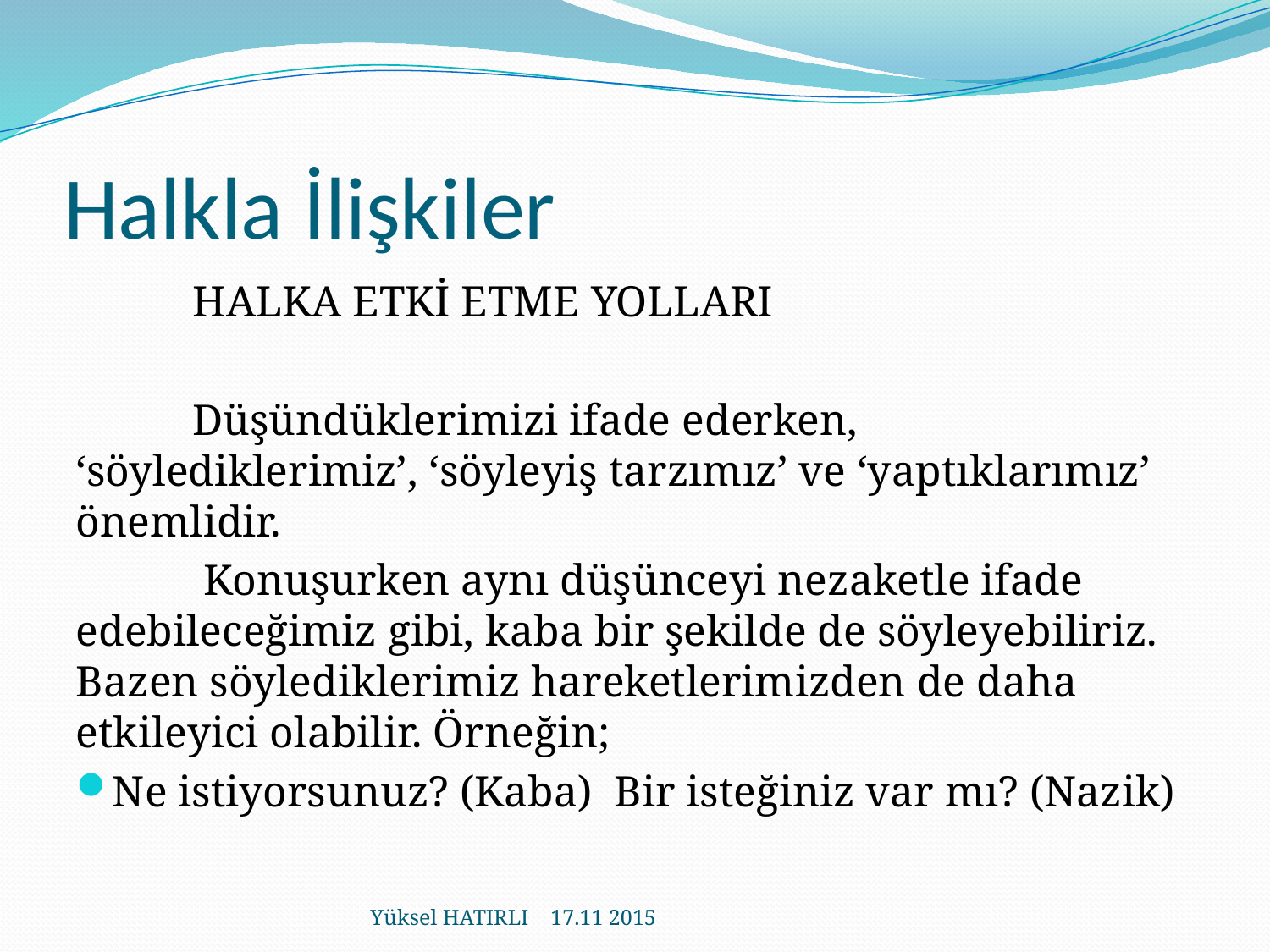

# Halkla İlişkiler
	HALKA ETKİ ETME YOLLARI

	Düşündüklerimizi ifade ederken, ‘söylediklerimiz’, ‘söyleyiş tarzımız’ ve ‘yaptıklarımız’  önemlidir.
	 Konuşurken aynı düşünceyi nezaketle ifade edebileceğimiz gibi, kaba bir şekilde de söyleyebiliriz. Bazen söylediklerimiz hareketlerimizden de daha etkileyici olabilir. Örneğin;
Ne istiyorsunuz? (Kaba)  Bir isteğiniz var mı? (Nazik)

Yüksel HATIRLI    17.11 2015